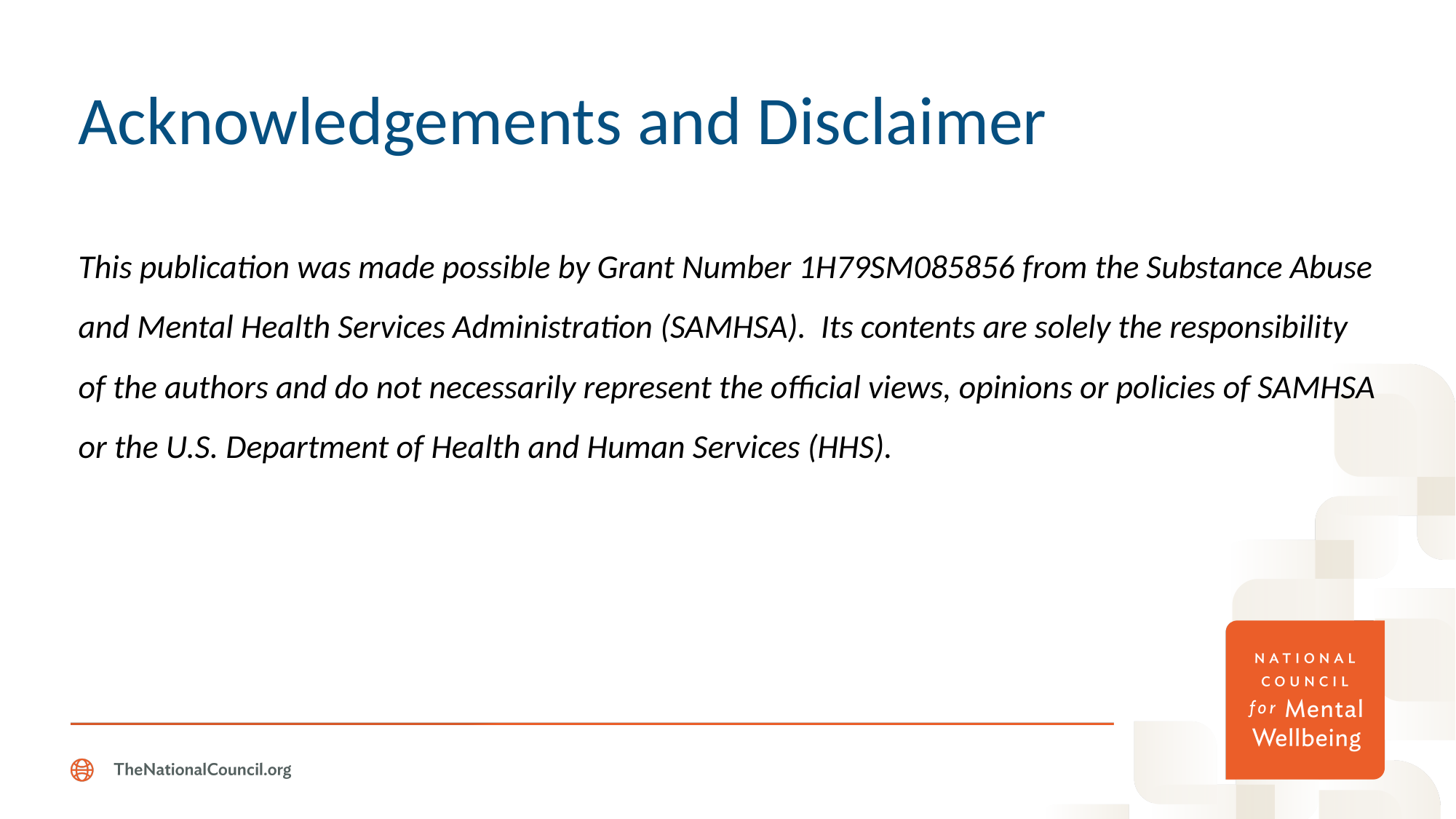

# Acknowledgements and Disclaimer
This publication was made possible by Grant Number 1H79SM085856 from the Substance Abuse and Mental Health Services Administration (SAMHSA).  Its contents are solely the responsibility of the authors and do not necessarily represent the official views, opinions or policies of SAMHSA or the U.S. Department of Health and Human Services (HHS).